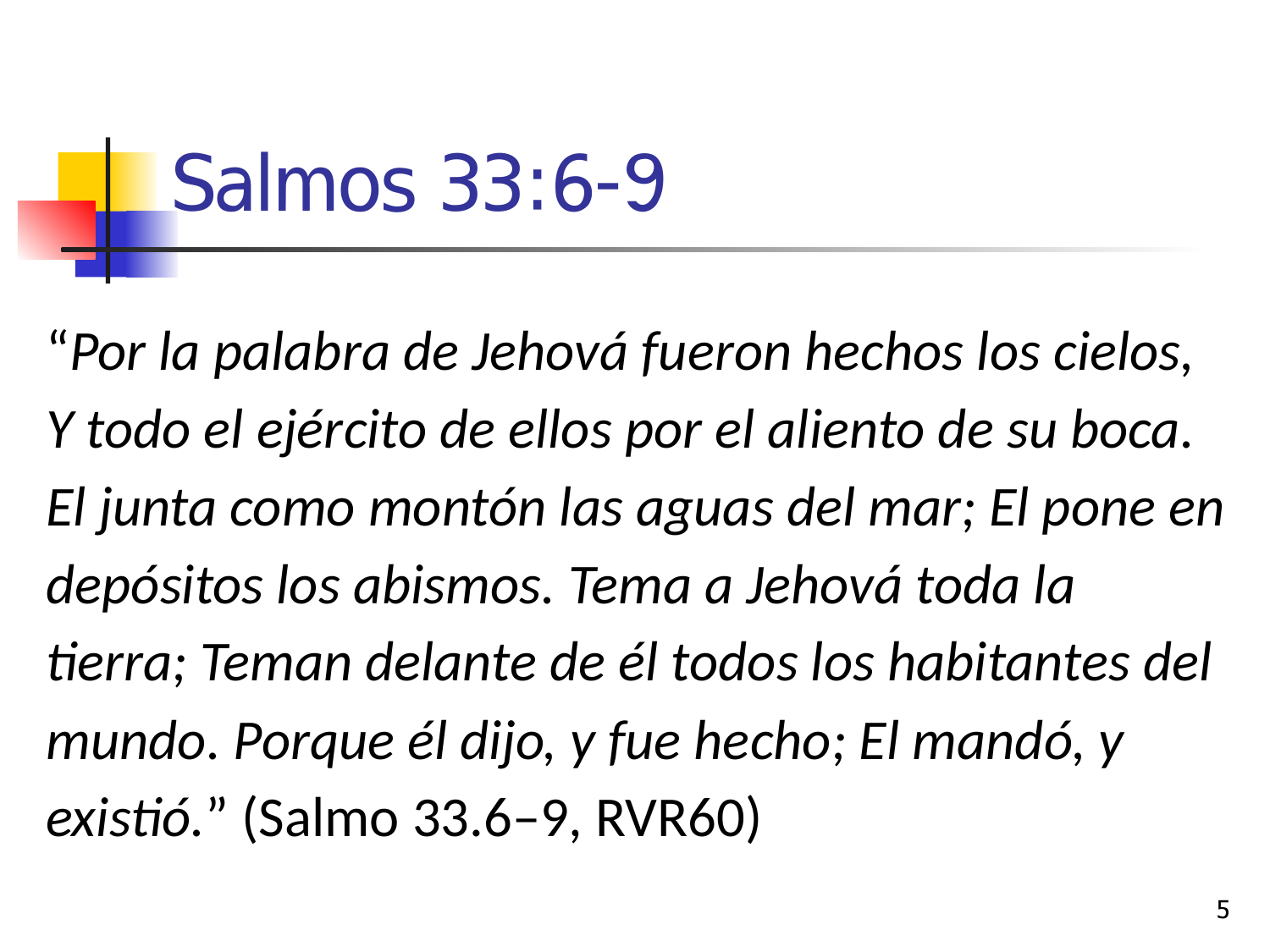

# Salmos 33:6-9
“Por la palabra de Jehová fueron hechos los cielos, Y todo el ejército de ellos por el aliento de su boca. El junta como montón las aguas del mar; El pone en depósitos los abismos. Tema a Jehová toda la tierra; Teman delante de él todos los habitantes del mundo. Porque él dijo, y fue hecho; El mandó, y existió.” (Salmo 33.6–9, RVR60)
5